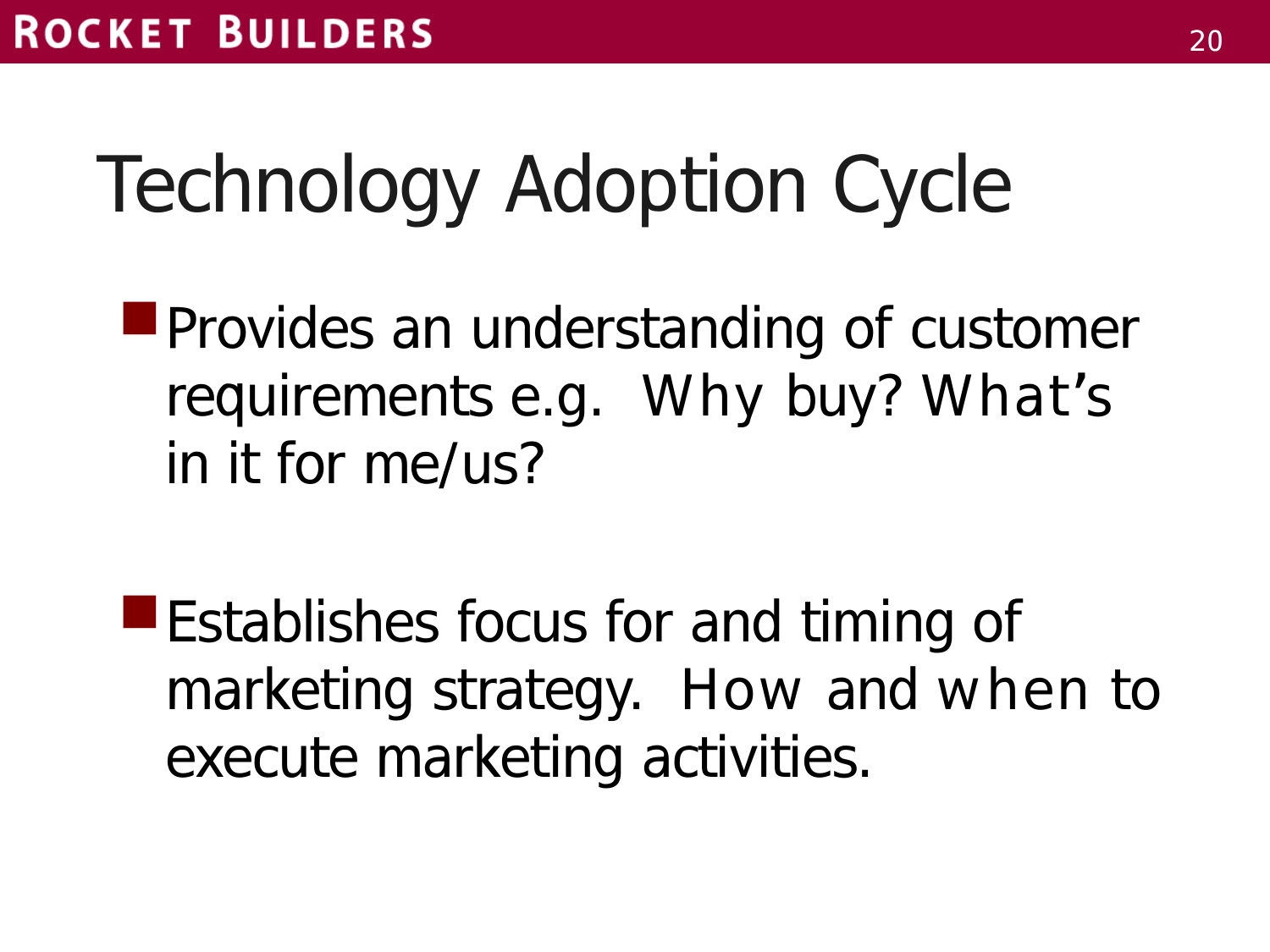

20
# Technology Adoption Cycle
Provides an understanding of customer requirements e.g.  Why buy? What’s in it for me/us?

Establishes focus for and timing of marketing strategy.  How and when to execute marketing activities.